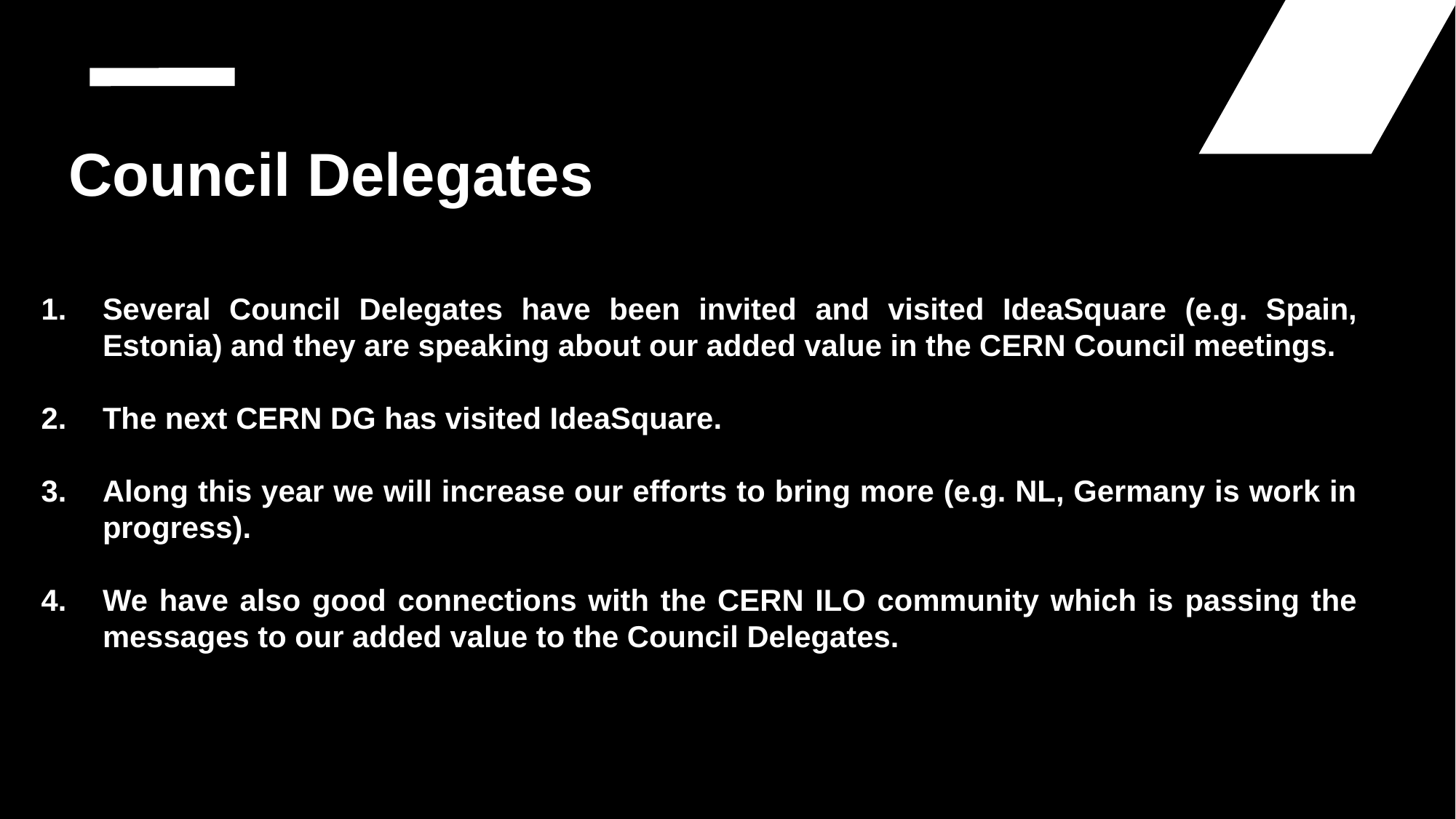

Council Delegates
Several Council Delegates have been invited and visited IdeaSquare (e.g. Spain, Estonia) and they are speaking about our added value in the CERN Council meetings.

The next CERN DG has visited IdeaSquare.

Along this year we will increase our efforts to bring more (e.g. NL, Germany is work in progress).

We have also good connections with the CERN ILO community which is passing the messages to our added value to the Council Delegates.